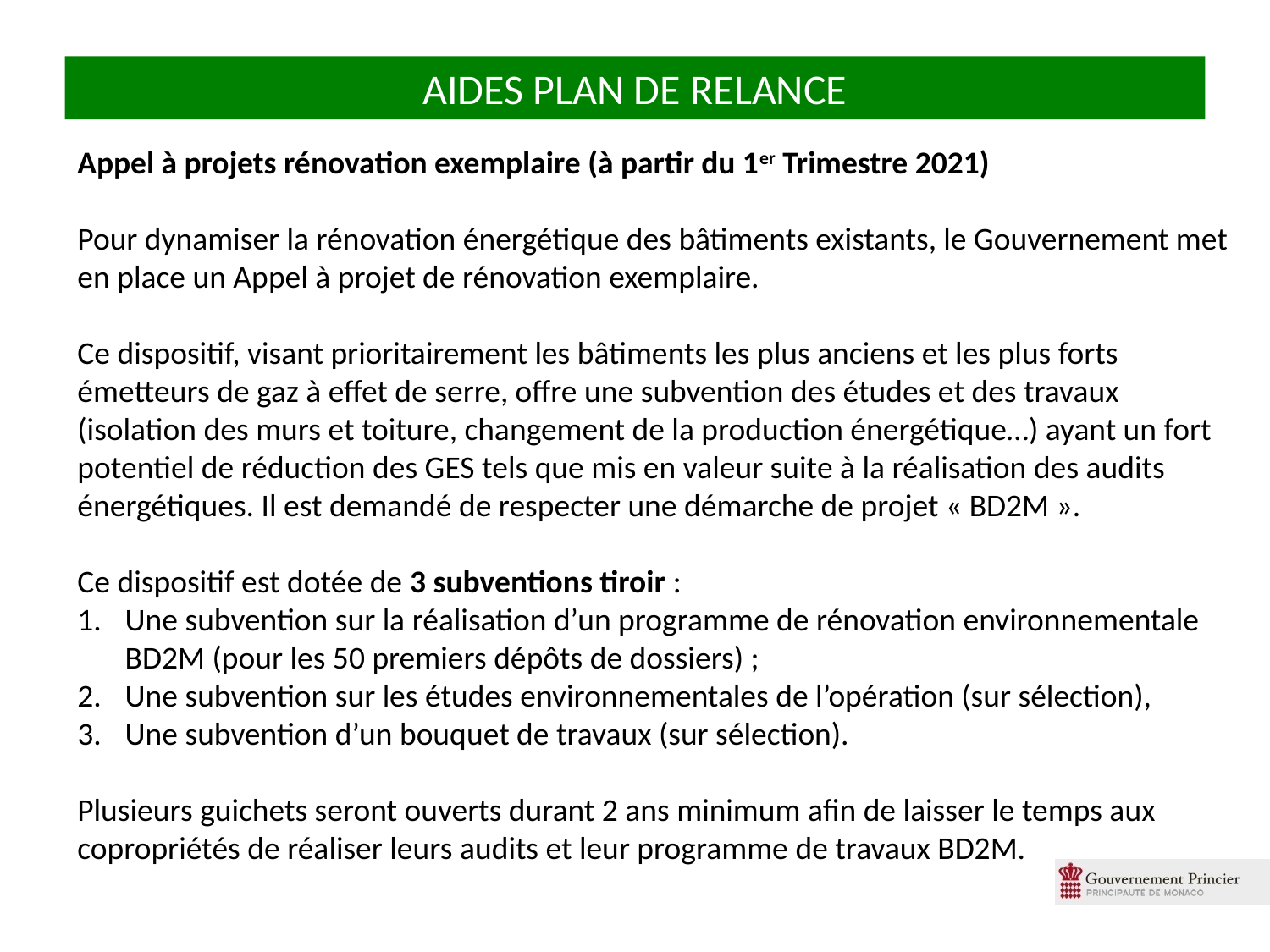

AIDES PLAN DE RELANCE
Appel à projets rénovation exemplaire (à partir du 1er Trimestre 2021)

Pour dynamiser la rénovation énergétique des bâtiments existants, le Gouvernement met en place un Appel à projet de rénovation exemplaire.

Ce dispositif, visant prioritairement les bâtiments les plus anciens et les plus forts émetteurs de gaz à effet de serre, offre une subvention des études et des travaux (isolation des murs et toiture, changement de la production énergétique…) ayant un fort potentiel de réduction des GES tels que mis en valeur suite à la réalisation des audits énergétiques. Il est demandé de respecter une démarche de projet « BD2M ».

Ce dispositif est dotée de 3 subventions tiroir :
Une subvention sur la réalisation d’un programme de rénovation environnementale BD2M (pour les 50 premiers dépôts de dossiers) ;
Une subvention sur les études environnementales de l’opération (sur sélection),
Une subvention d’un bouquet de travaux (sur sélection).

Plusieurs guichets seront ouverts durant 2 ans minimum afin de laisser le temps aux copropriétés de réaliser leurs audits et leur programme de travaux BD2M.

11